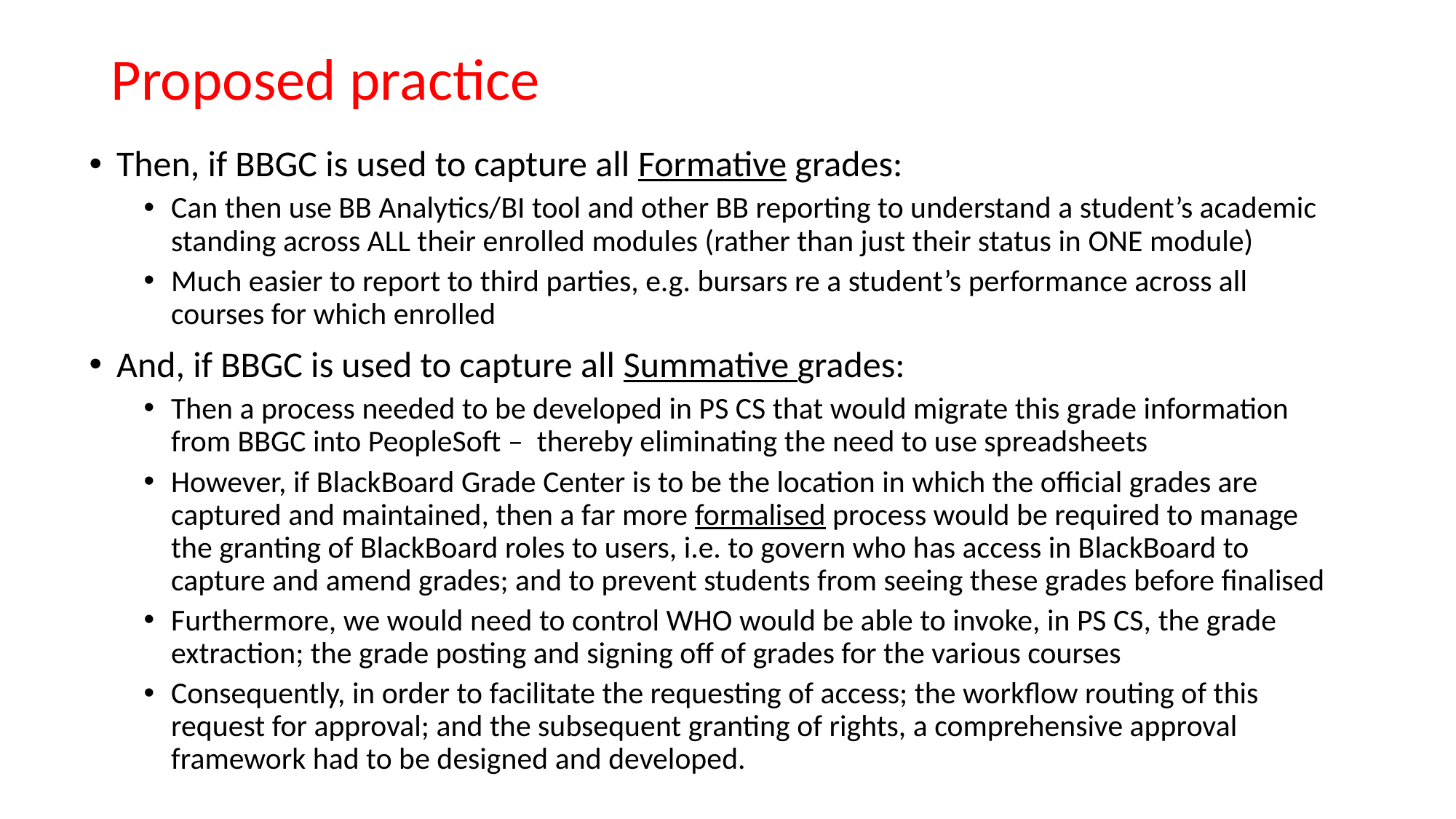

# Proposed practice
Then, if BBGC is used to capture all Formative grades:
Can then use BB Analytics/BI tool and other BB reporting to understand a student’s academic standing across ALL their enrolled modules (rather than just their status in ONE module)
Much easier to report to third parties, e.g. bursars re a student’s performance across all courses for which enrolled
And, if BBGC is used to capture all Summative grades:
Then a process needed to be developed in PS CS that would migrate this grade information from BBGC into PeopleSoft –  thereby eliminating the need to use spreadsheets
However, if BlackBoard Grade Center is to be the location in which the official grades are captured and maintained, then a far more formalised process would be required to manage the granting of BlackBoard roles to users, i.e. to govern who has access in BlackBoard to capture and amend grades; and to prevent students from seeing these grades before finalised
Furthermore, we would need to control WHO would be able to invoke, in PS CS, the grade extraction; the grade posting and signing off of grades for the various courses
Consequently, in order to facilitate the requesting of access; the workflow routing of this request for approval; and the subsequent granting of rights, a comprehensive approval framework had to be designed and developed.